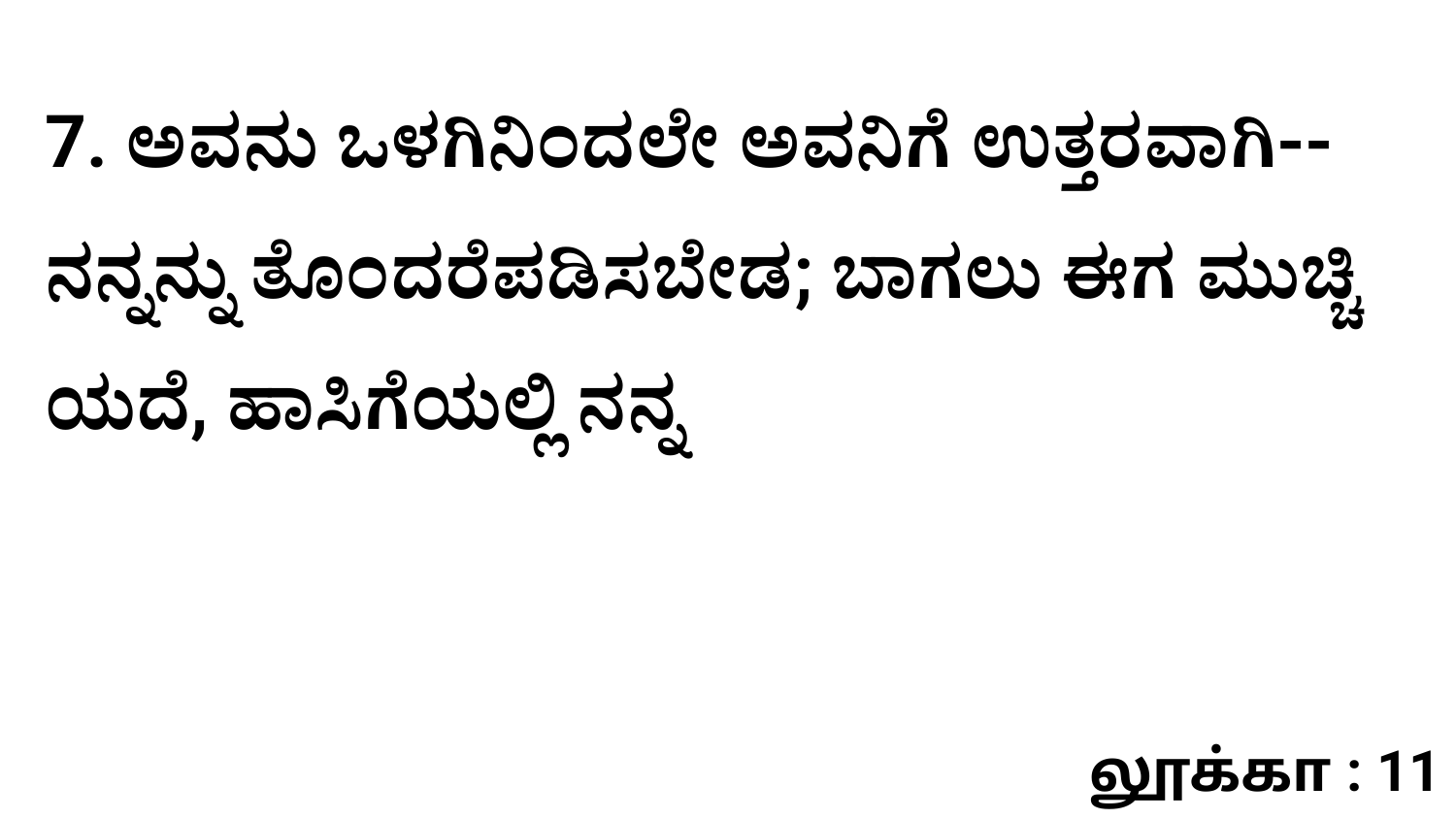

7. ಅವನು ಒಳಗಿನಿಂದಲೇ ಅವನಿಗೆ ಉತ್ತರವಾಗಿ--ನನ್ನನ್ನು ತೊಂದರೆಪಡಿಸಬೇಡ; ಬಾಗಲು ಈಗ ಮುಚ್ಚಿ ಯದೆ, ಹಾಸಿಗೆಯಲ್ಲಿ ನನ್ನ
லூக்கா : 11